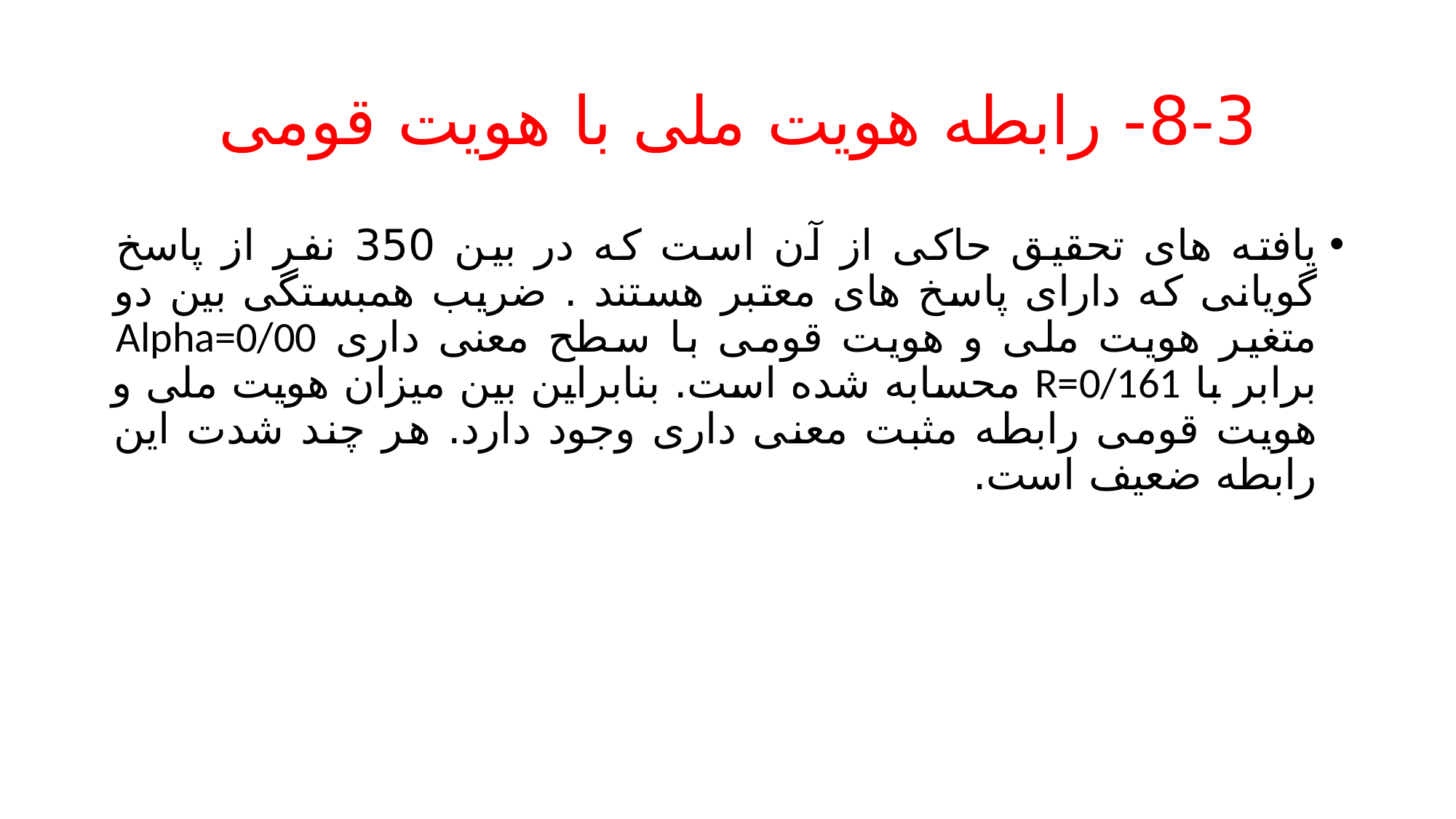

# 8-3- رابطه هویت ملی با هویت قومی
یافته های تحقیق حاکی از آن است که در بین 350 نفر از پاسخ گویانی که دارای پاسخ های معتبر هستند . ضریب همبستگی بین دو متغیر هویت ملی و هویت قومی با سطح معنی داری Alpha=0/00 برابر با R=0/161 محسابه شده است. بنابراین بین میزان هویت ملی و هویت قومی رابطه مثبت معنی داری وجود دارد. هر چند شدت این رابطه ضعیف است.